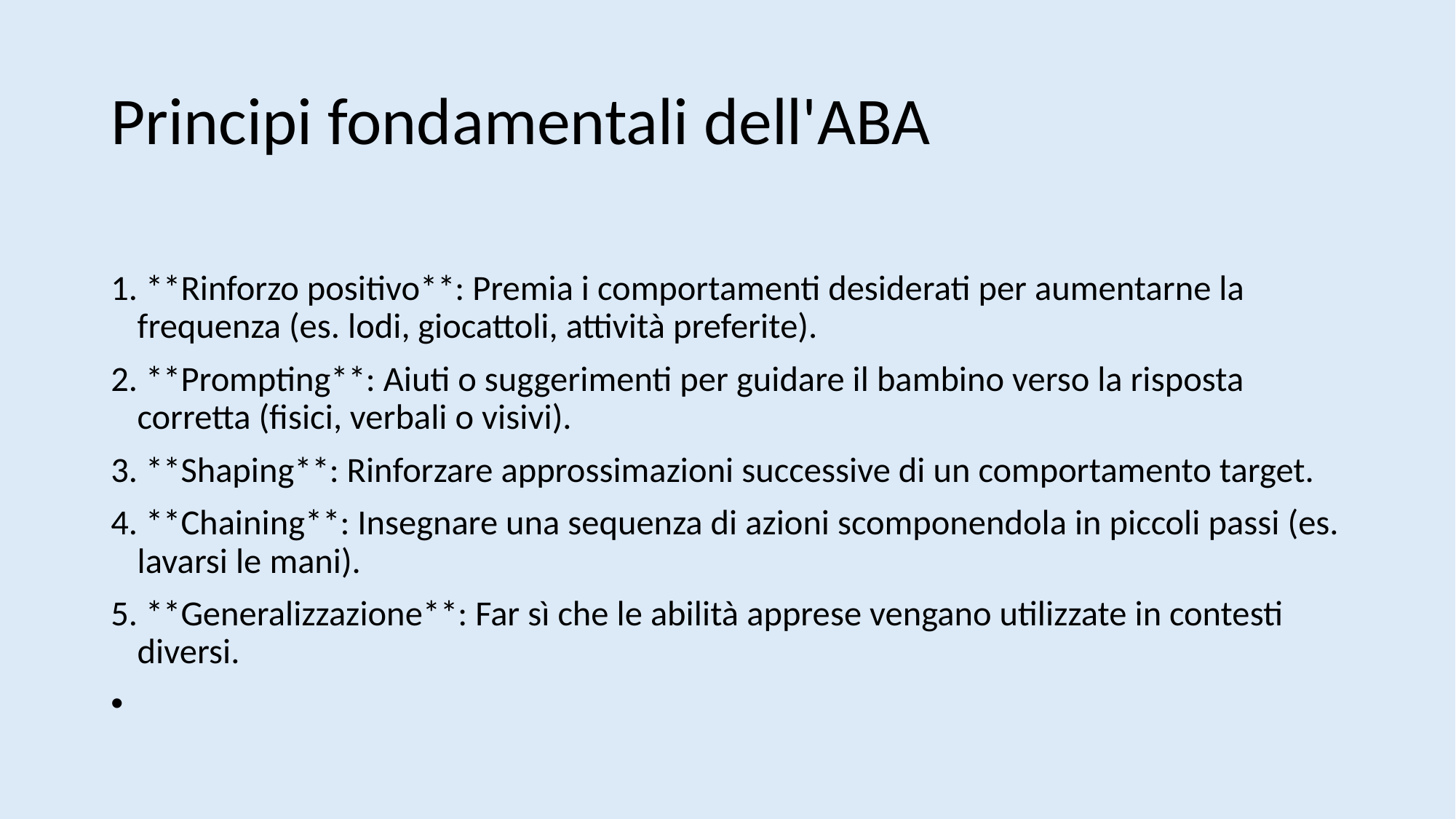

# Principi fondamentali dell'ABA

1. **Rinforzo positivo**: Premia i comportamenti desiderati per aumentarne la frequenza (es. lodi, giocattoli, attività preferite).
2. **Prompting**: Aiuti o suggerimenti per guidare il bambino verso la risposta corretta (fisici, verbali o visivi).
3. **Shaping**: Rinforzare approssimazioni successive di un comportamento target.
4. **Chaining**: Insegnare una sequenza di azioni scomponendola in piccoli passi (es. lavarsi le mani).
5. **Generalizzazione**: Far sì che le abilità apprese vengano utilizzate in contesti diversi.